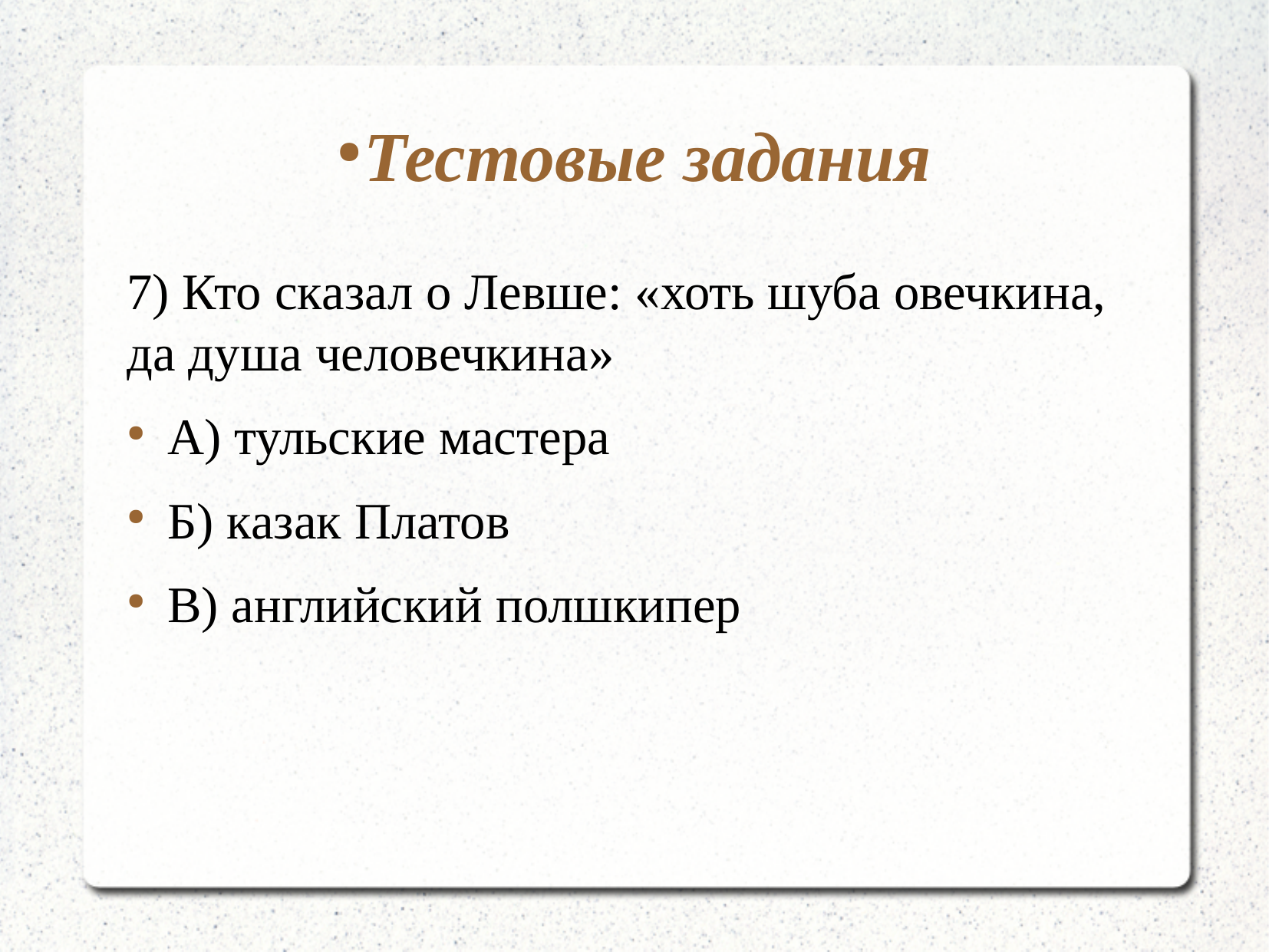

# Тестовые задания
7) Кто сказал о Левше: «хоть шуба овечкина, да душа человечкина»
А) тульские мастера
Б) казак Платов
В) английский полшкипер